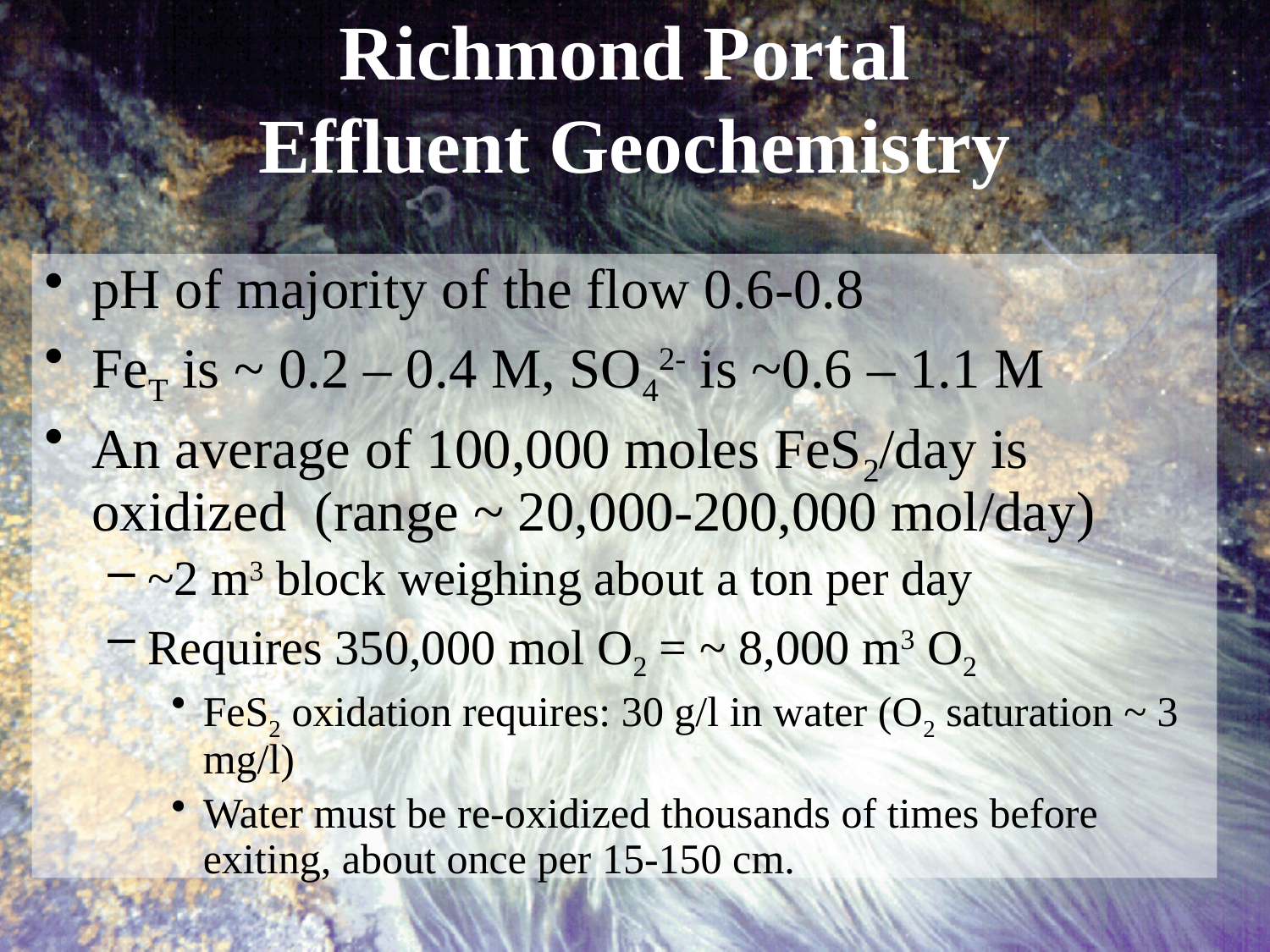

# Richmond Portal Effluent Geochemistry
pH of majority of the flow 0.6-0.8
FeT is ~ 0.2 – 0.4 M, SO42- is ~0.6 – 1.1 M
An average of 100,000 moles FeS2/day is oxidized  (range ~ 20,000-200,000 mol/day)
~2 m3 block weighing about a ton per day
Requires 350,000 mol O2 = ~ 8,000 m3 O2
FeS2 oxidation requires: 30 g/l in water (O2 saturation ~ 3 mg/l)
Water must be re-oxidized thousands of times before exiting, about once per 15-150 cm.